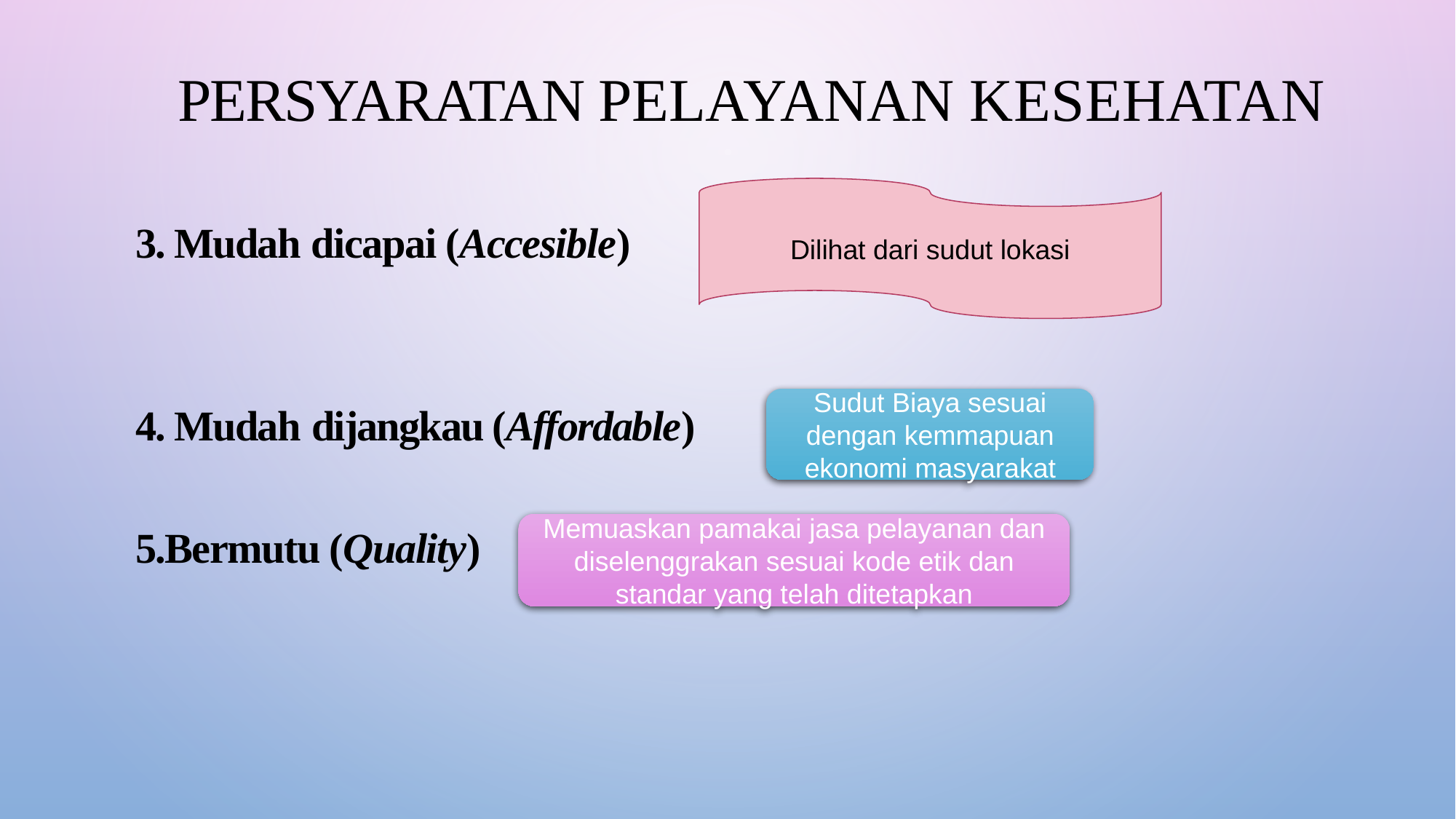

# PERSyaraTAN pelayanan kesehatan
Dilihat dari sudut lokasi
3. Mudah dicapai (Accesible)

4. Mudah dijangkau (Affordable)

5.Bermutu (Quality)

Sudut Biaya sesuai dengan kemmapuan ekonomi masyarakat
Memuaskan pamakai jasa pelayanan dan diselenggrakan sesuai kode etik dan standar yang telah ditetapkan